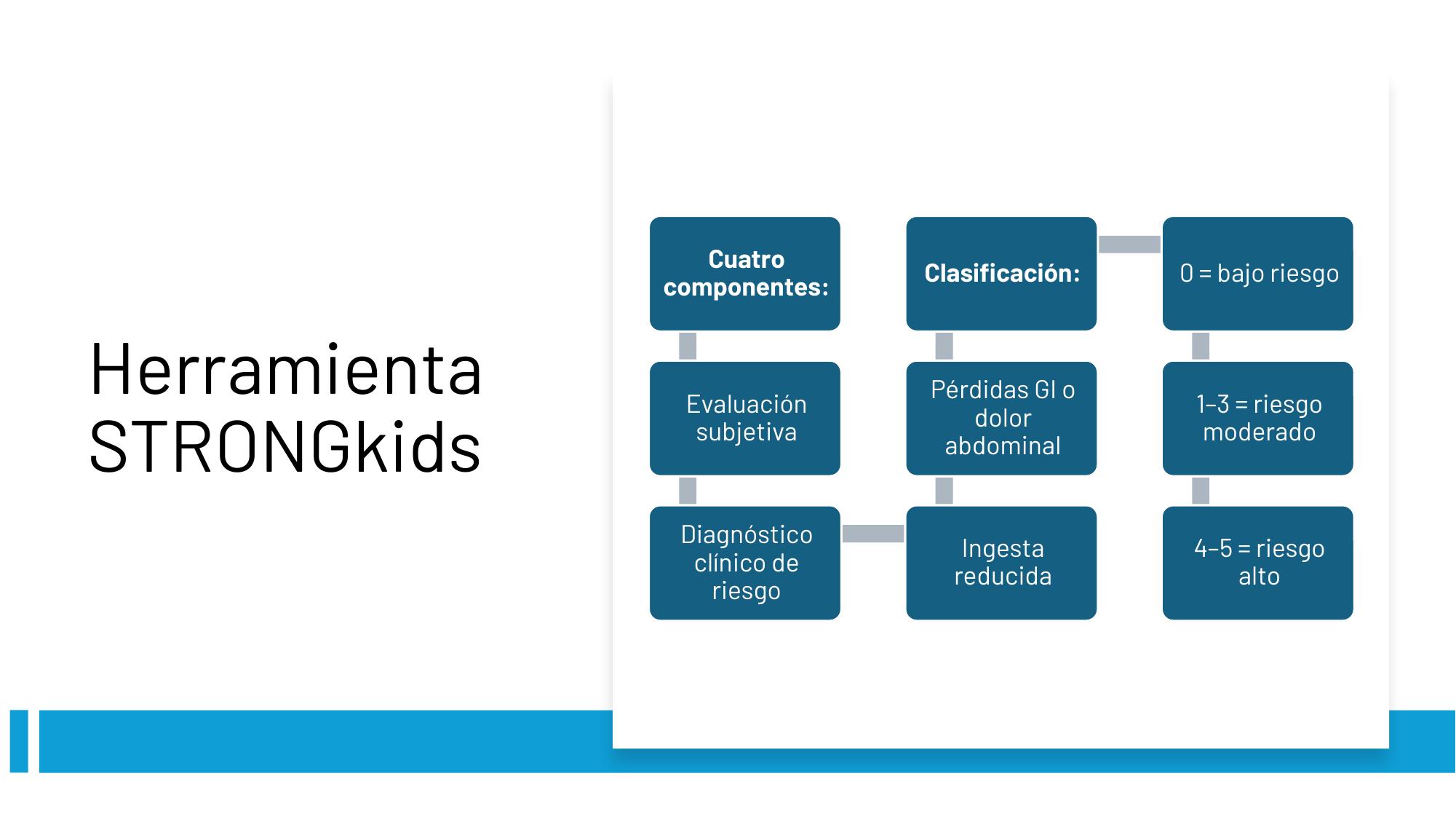

Cuatro componentes:
Evaluación subjetiva
Diagnóstico clínico de riesgo
Ingesta reducida
Pérdidas GI o dolor abdominal
Clasificación:
0 = bajo riesgo
1–3 = riesgo moderado
4–5 = riesgo alto
# Herramienta STRONGkids